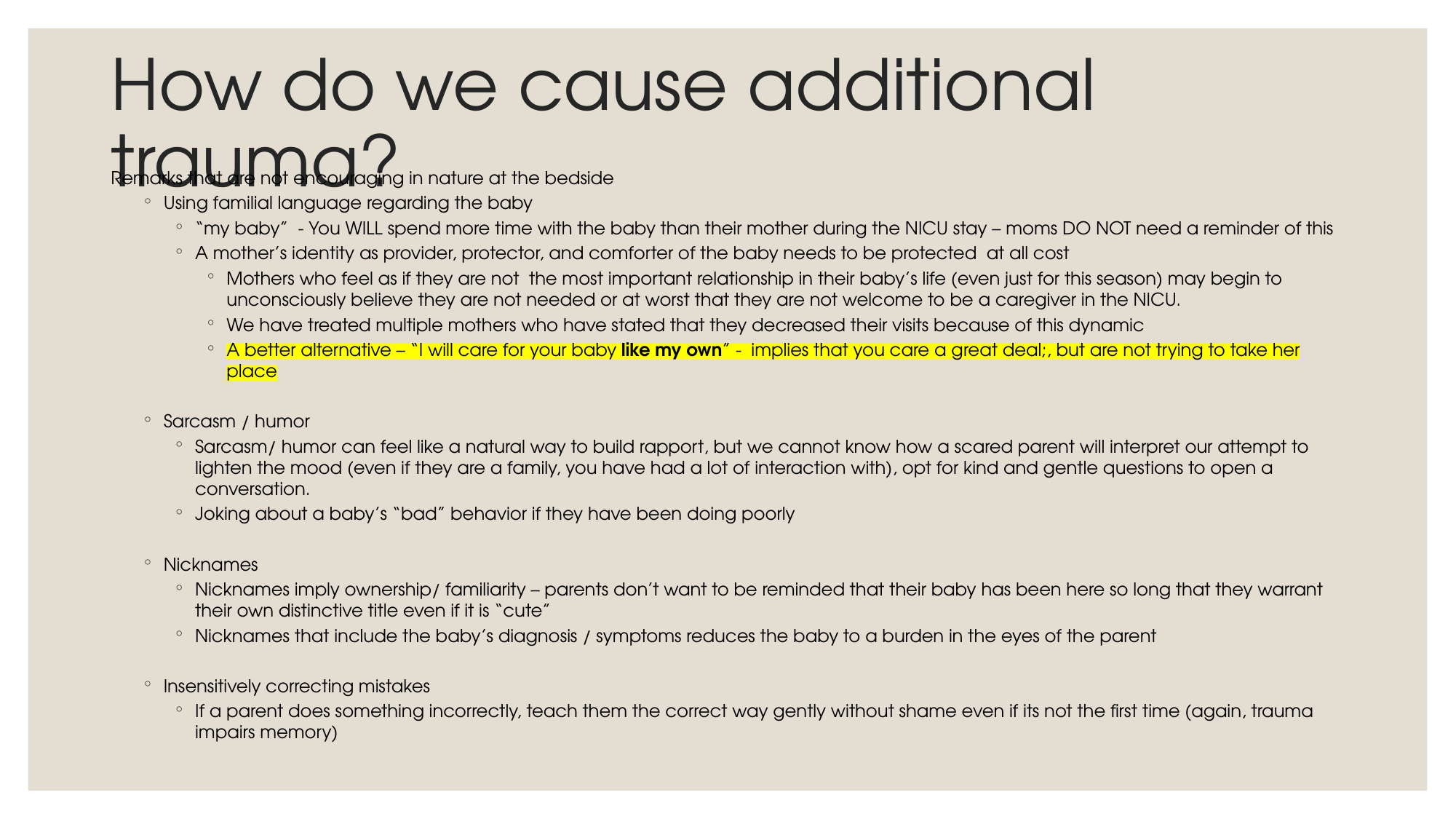

# How do we cause additional trauma?
Remarks that are not encouraging in nature at the bedside
Using familial language regarding the baby
“my baby”  - You WILL spend more time with the baby than their mother during the NICU stay – moms DO NOT need a reminder of this
A mother’s identity as provider, protector, and comforter of the baby needs to be protected  at all cost
Mothers who feel as if they are not  the most important relationship in their baby’s life (even just for this season) may begin to unconsciously believe they are not needed or at worst that they are not welcome to be a caregiver in the NICU.
We have treated multiple mothers who have stated that they decreased their visits because of this dynamic
A better alternative – “I will care for your baby like my own” -  implies that you care a great deal;, but are not trying to take her place

Sarcasm / humor
Sarcasm/ humor can feel like a natural way to build rapport, but we cannot know how a scared parent will interpret our attempt to lighten the mood (even if they are a family, you have had a lot of interaction with), opt for kind and gentle questions to open a conversation.
Joking about a baby’s “bad” behavior if they have been doing poorly

Nicknames
Nicknames imply ownership/ familiarity – parents don’t want to be reminded that their baby has been here so long that they warrant their own distinctive title even if it is “cute”
Nicknames that include the baby’s diagnosis / symptoms reduces the baby to a burden in the eyes of the parent

Insensitively correcting mistakes
If a parent does something incorrectly, teach them the correct way gently without shame even if its not the first time (again, trauma impairs memory)